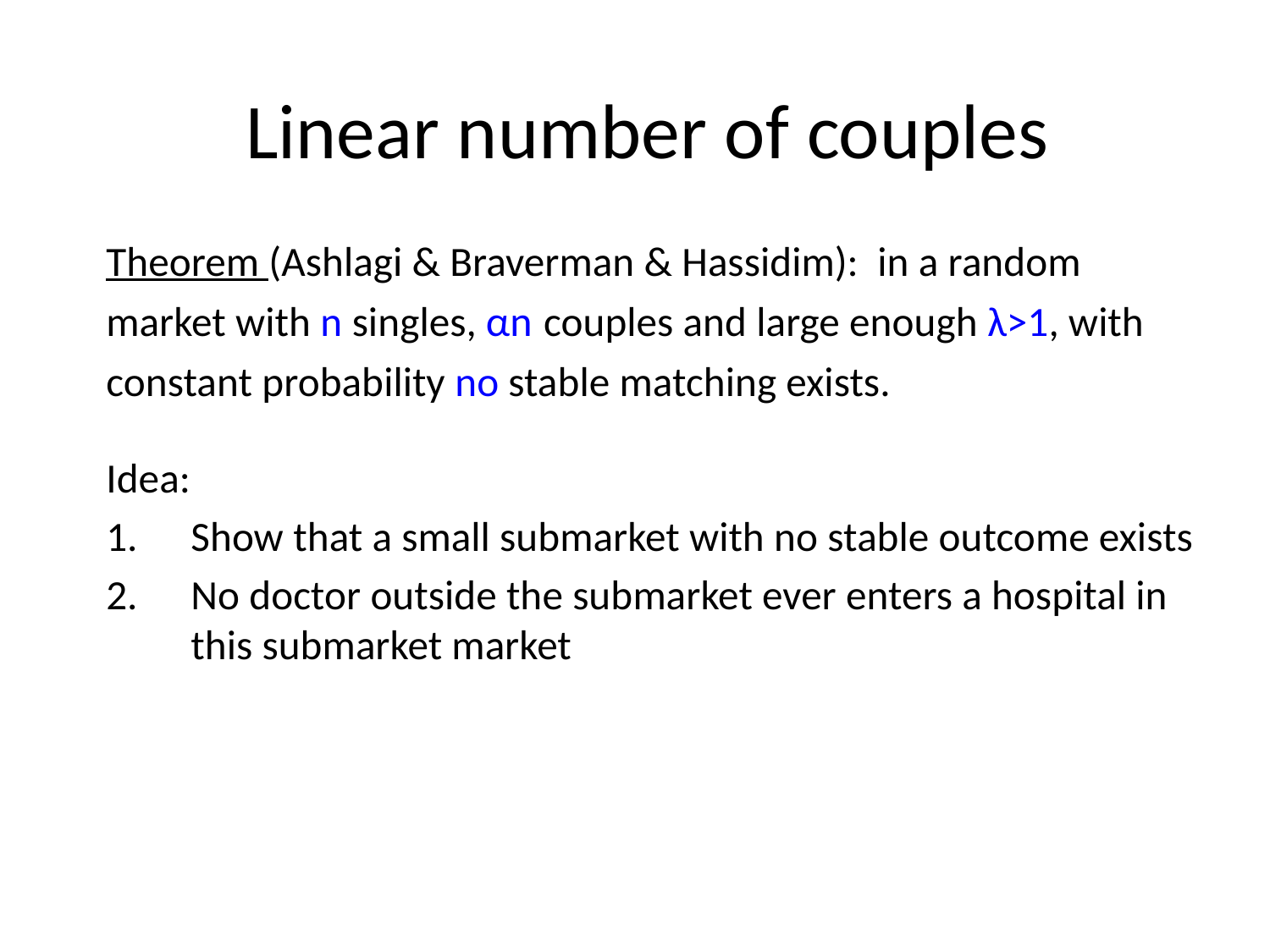

# Linear number of couples
Theorem (Ashlagi & Braverman & Hassidim):  in a random market with n singles, αn  couples and large enough λ>1, with constant probability no stable matching exists.

Idea:
Show that a small submarket with no stable outcome exists
No doctor outside the submarket ever enters a hospital in this submarket market